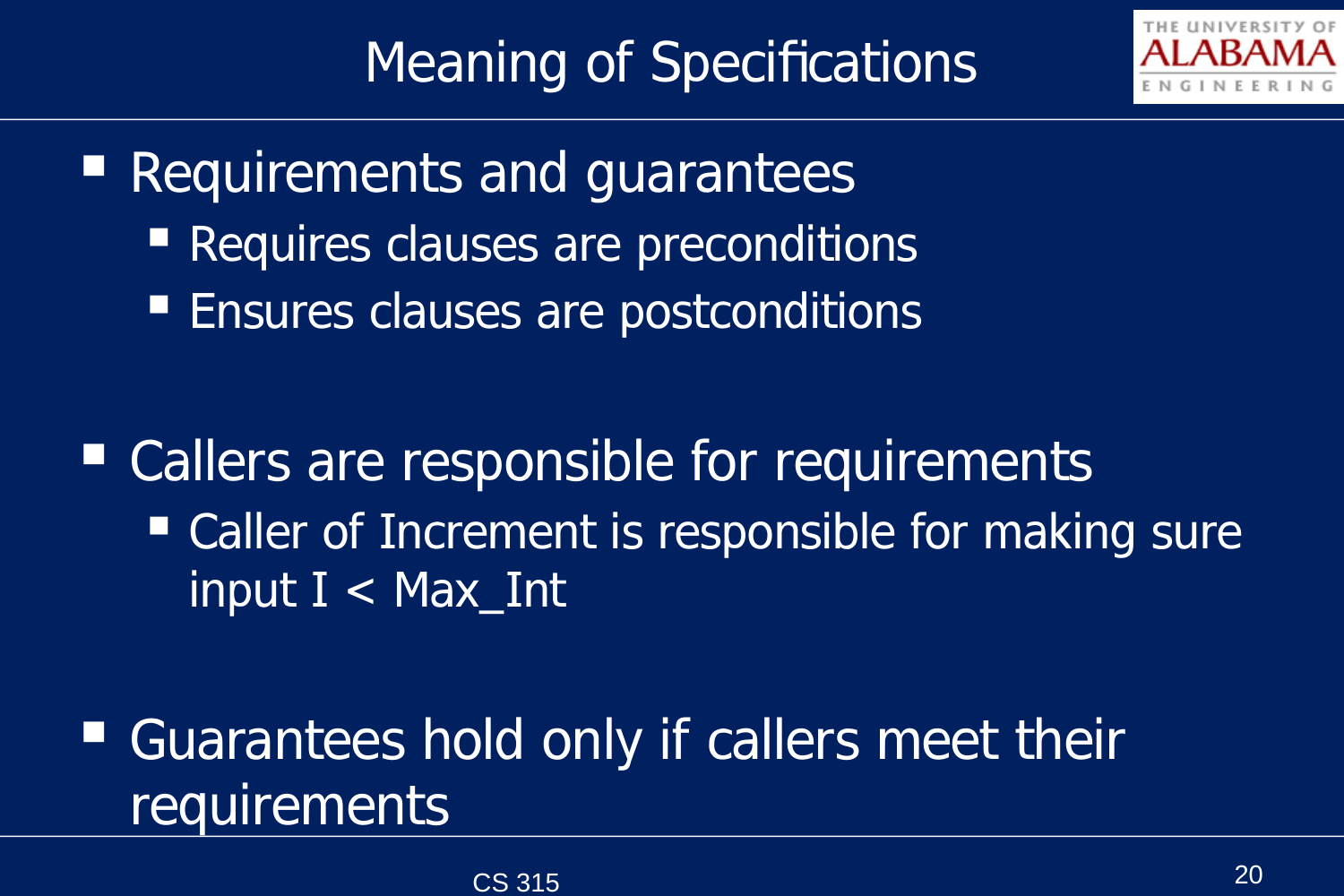

# Meaning of Specifications
Requirements and guarantees
Requires clauses are preconditions
Ensures clauses are postconditions

Callers are responsible for requirements
Caller of Increment is responsible for making sure input I < Max_Int

Guarantees hold only if callers meet their requirements
CS 315                                                                             Spring 2011
20